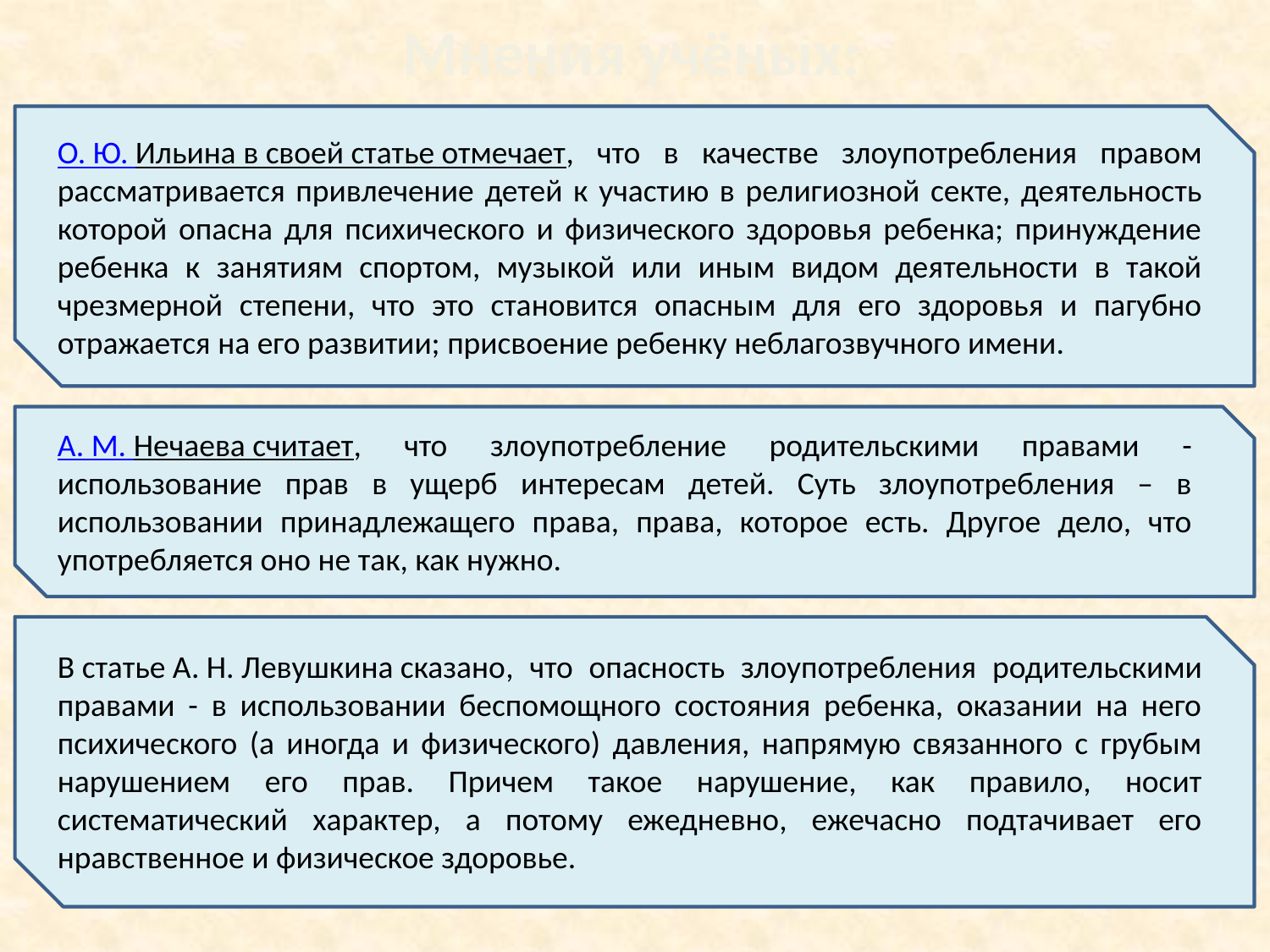

Мнения учёных:

О. Ю. Ильина в своей статье отмечает, что в качестве злоупотребления правом рассматривается привлечение детей к участию в религиозной секте, деятельность которой опасна для психического и физического здоровья ребенка; принуждение ребенка к занятиям спортом, музыкой или иным видом деятельности в такой чрезмерной степени, что это становится опасным для его здоровья и пагубно отражается на его развитии; присвоение ребенку неблагозвучного имени.

А. М. Нечаева считает, что злоупотребление родительскими правами - использование прав в ущерб интересам детей. Суть злоупотребления – в использовании принадлежащего права, права, которое есть. Другое дело, что употребляется оно не так, как нужно.

В статье А. Н. Левушкина сказано, что опасность злоупотребления родительскими правами - в использовании беспомощного состояния ребенка, оказании на него психического (а иногда и физического) давления, напрямую связанного с грубым нарушением его прав. Причем такое нарушение, как правило, носит систематический характер, а потому ежедневно, ежечасно подтачивает его нравственное и физическое здоровье.